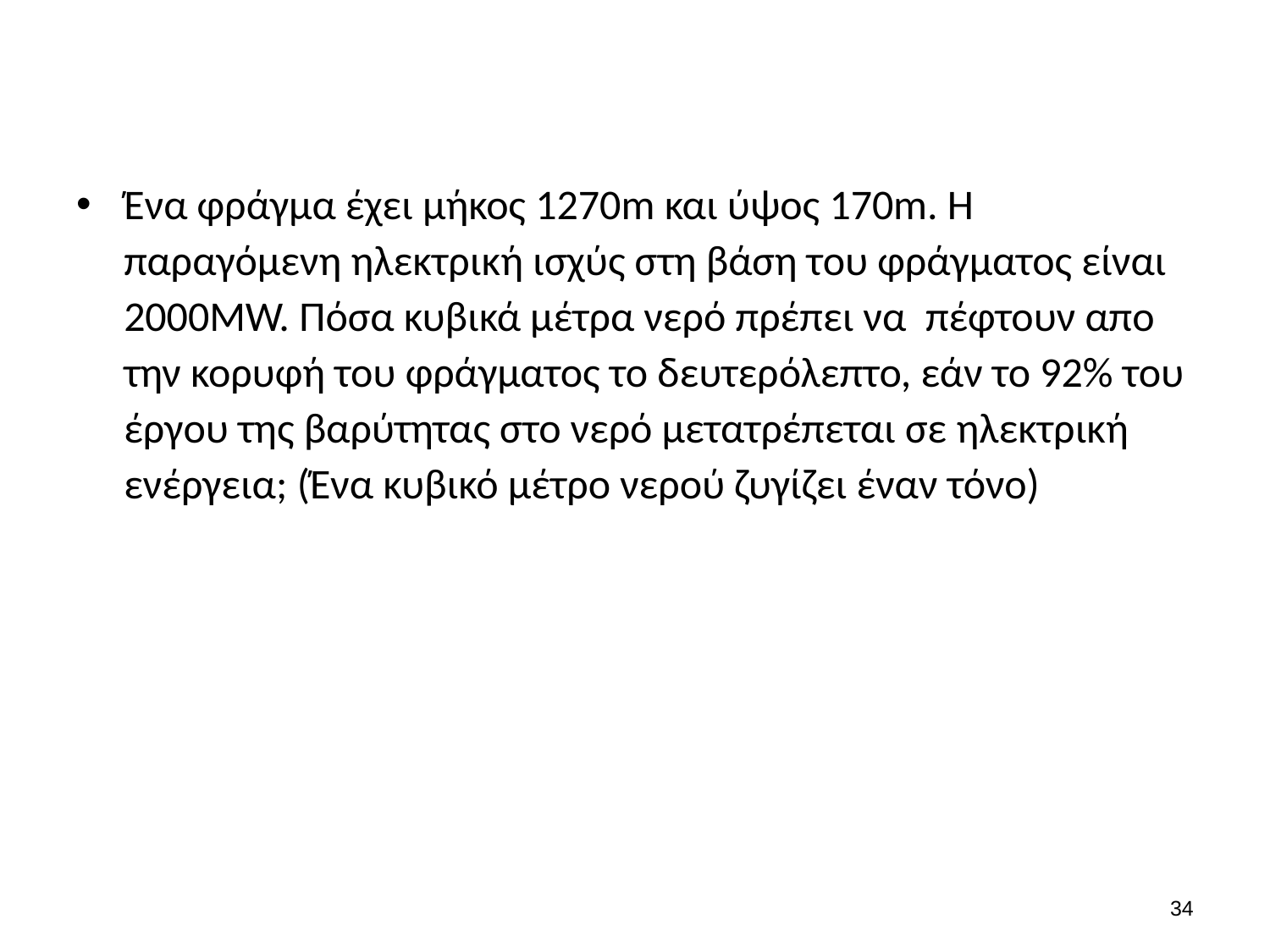

#
Ένα φράγμα έχει μήκος 1270m και ύψος 170m. Η παραγόμενη ηλεκτρική ισχύς στη βάση του φράγματος είναι 2000MW. Πόσα κυβικά μέτρα νερό πρέπει να  πέφτουν απο την κορυφή του φράγματος το δευτερόλεπτο, εάν το 92% του έργου της βαρύτητας στο νερό μετατρέπεται σε ηλεκτρική ενέργεια; (Ένα κυβικό μέτρο νερού ζυγίζει έναν τόνο)
34